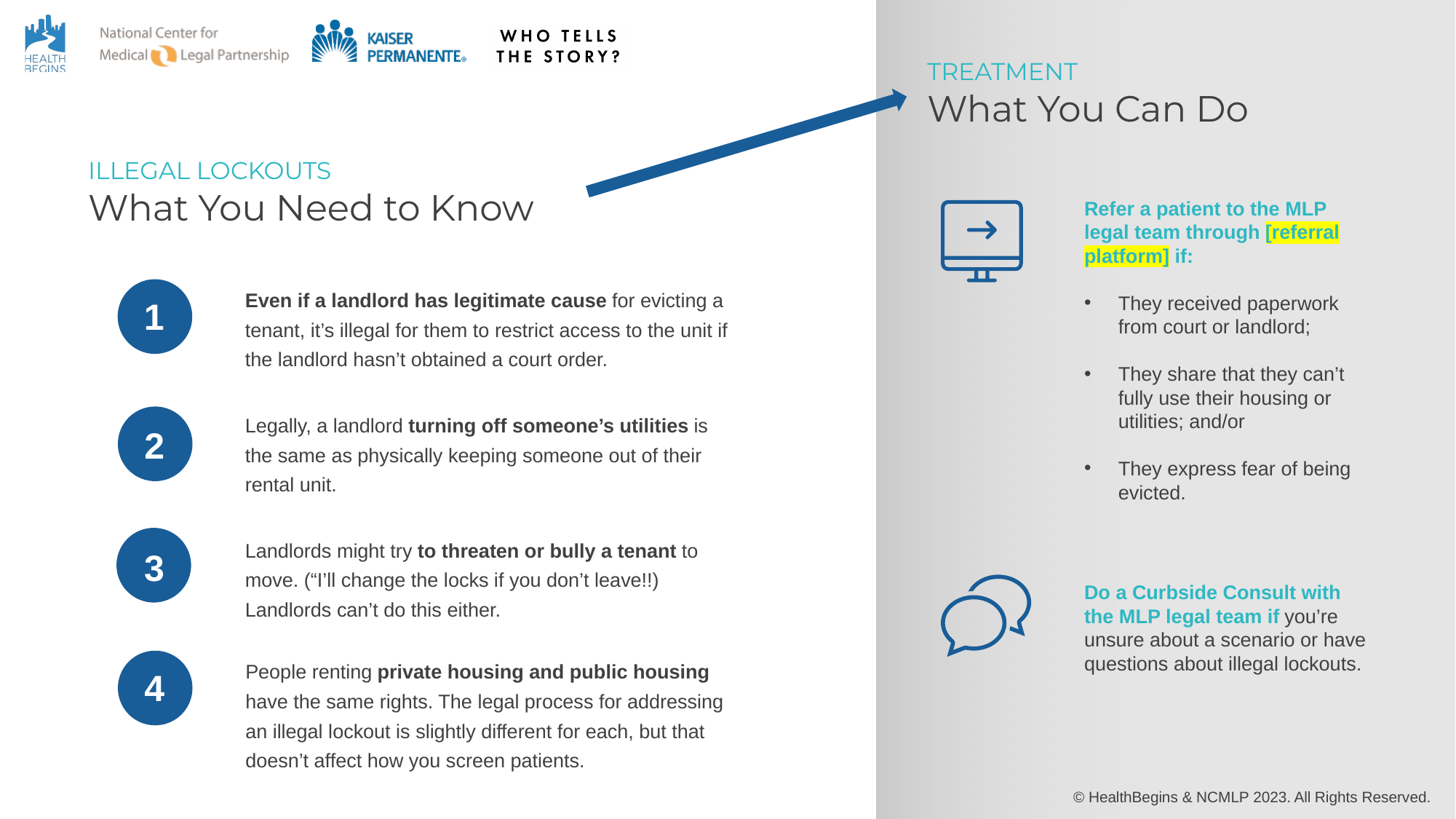

Identify & Treat Illegal Lockouts
TREATMENT
What You Can Do

ILLEGAL LOCKOUTS
What You Need to Know
Refer a patient to the MLP legal team through [referral platform] if:

They received paperwork from court or landlord;

They share that they can’t fully use their housing or utilities; and/or

They express fear of being evicted.

Even if a landlord has legitimate cause for evicting a tenant, it’s illegal for them to restrict access to the unit if the landlord hasn’t obtained a court order.

1
Legally, a landlord turning off someone’s utilities is the same as physically keeping someone out of their rental unit.

2
Landlords might try to threaten or bully a tenant to move. (“I’ll change the locks if you don’t leave!!) Landlords can’t do this either.

3

Do a Curbside Consult with the MLP legal team if you’re unsure about a scenario or have questions about illegal lockouts.
People renting private housing and public housing have the same rights. The legal process for addressing an illegal lockout is slightly different for each, but that doesn’t affect how you screen patients.

4